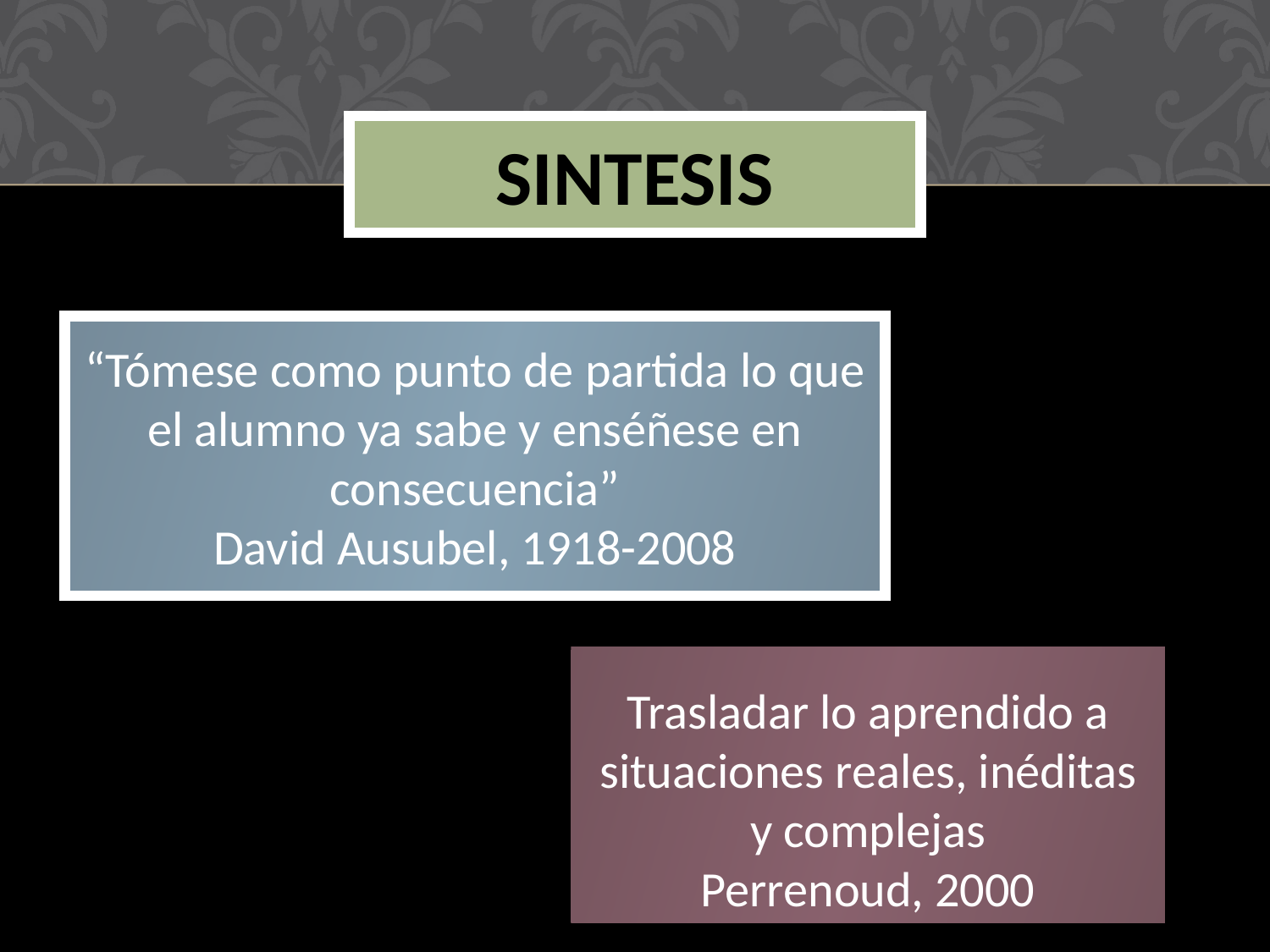

Sintesis
# “Tómese como punto de partida lo que el alumno ya sabe y enséñese en consecuencia” David Ausubel, 1918-2008
Trasladar lo aprendido a situaciones reales, inéditas y complejas
Perrenoud, 2000